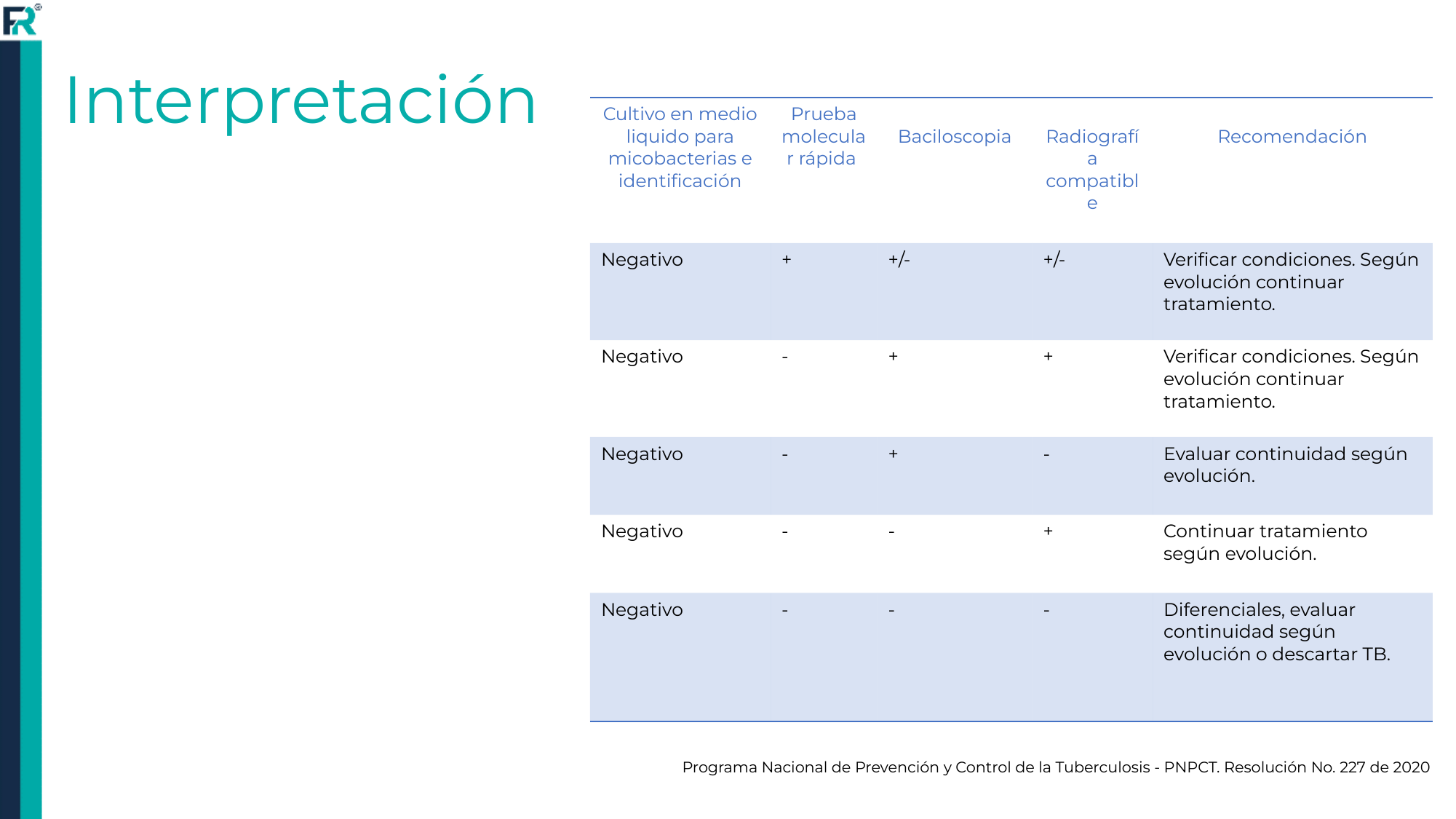

# Interpretación
| Cultivo en medio liquido para micobacterias e identificación | Prueba molecular rápida | Baciloscopia | Radiografía compatible | Recomendación |
| --- | --- | --- | --- | --- |
| Negativo | + | +/- | +/- | Verificar condiciones. Según evolución continuar tratamiento. |
| Negativo | - | + | + | Verificar condiciones. Según evolución continuar tratamiento. |
| Negativo | - | + | - | Evaluar continuidad según evolución. |
| Negativo | - | - | + | Continuar tratamiento según evolución. |
| Negativo | - | - | - | Diferenciales, evaluar continuidad según evolución o descartar TB. |
Programa Nacional de Prevención y Control de la Tuberculosis - PNPCT. Resolución No. 227 de 2020